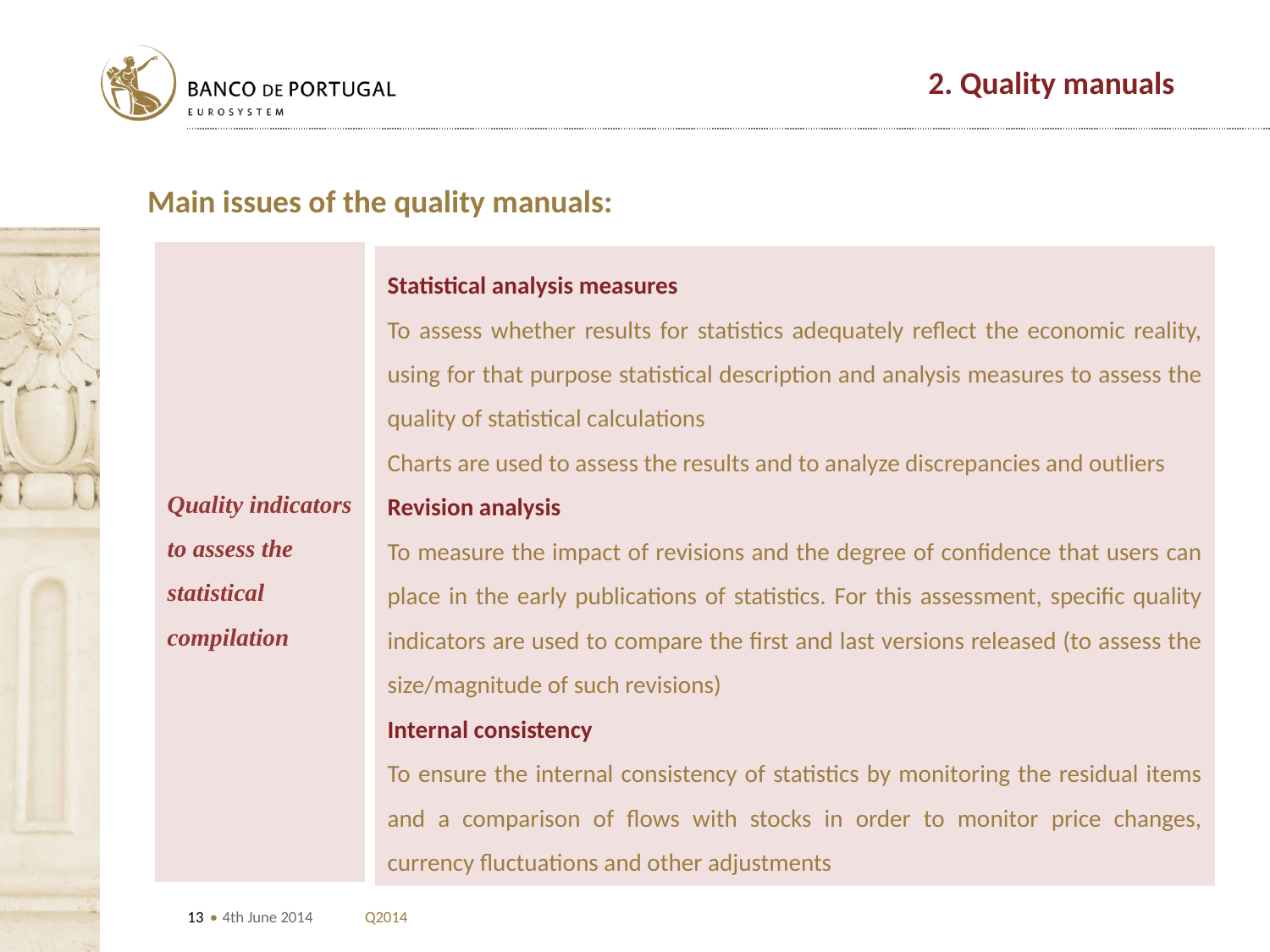

# 2. Quality manuals
Main issues of the quality manuals:
Quality indicators to assess the statistical compilation
Statistical analysis measures
To assess whether results for statistics adequately reflect the economic reality, using for that purpose statistical description and analysis measures to assess the quality of statistical calculations
Charts are used to assess the results and to analyze discrepancies and outliers
Revision analysis
To measure the impact of revisions and the degree of confidence that users can place in the early publications of statistics. For this assessment, specific quality indicators are used to compare the first and last versions released (to assess the size/magnitude of such revisions)
Internal consistency
To ensure the internal consistency of statistics by monitoring the residual items and a comparison of flows with stocks in order to monitor price changes, currency fluctuations and other adjustments

4th June 2014
Q2014